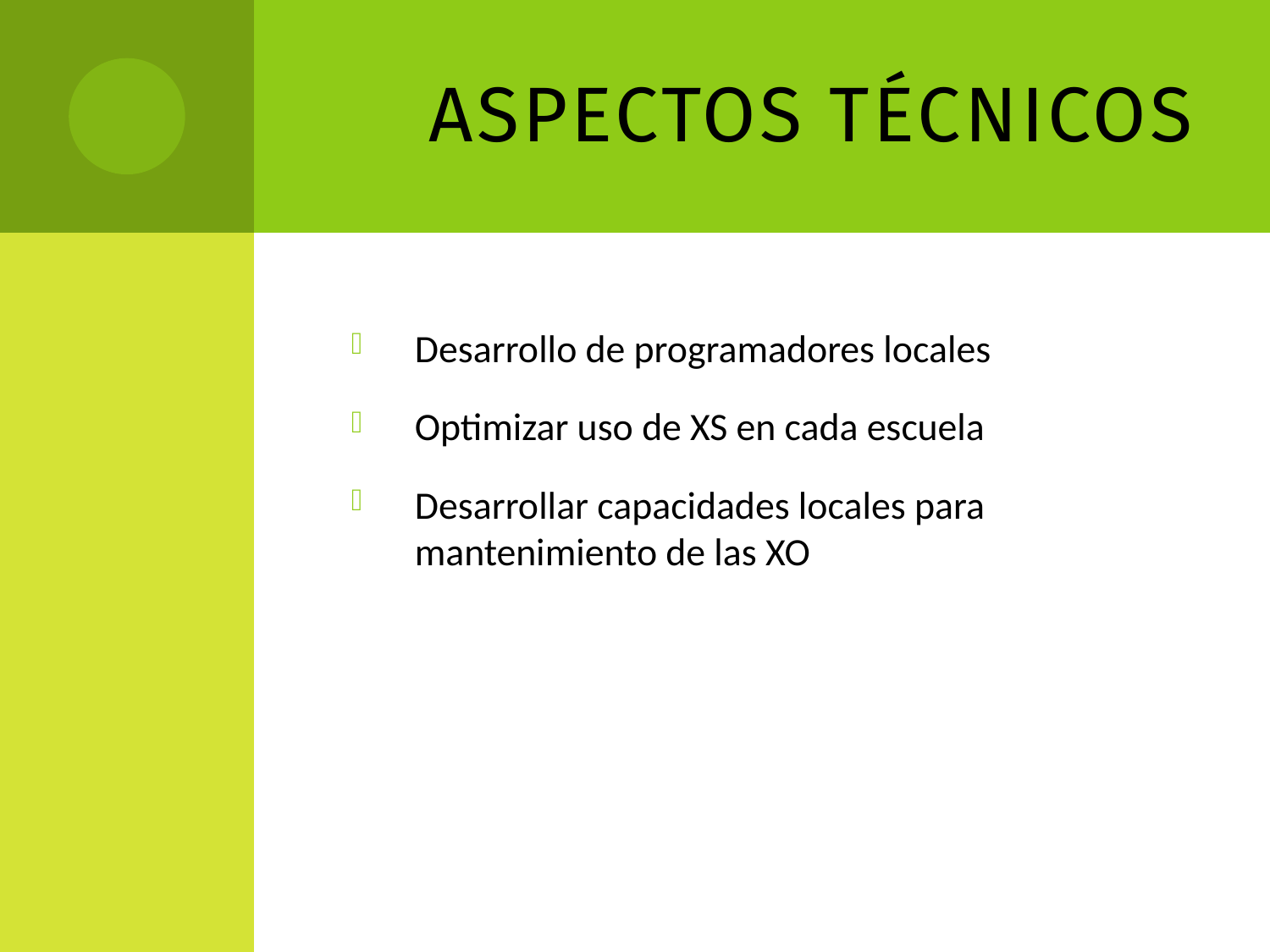

# Aspectos técnicos
Desarrollo de programadores locales
Optimizar uso de XS en cada escuela
Desarrollar capacidades locales para mantenimiento de las XO